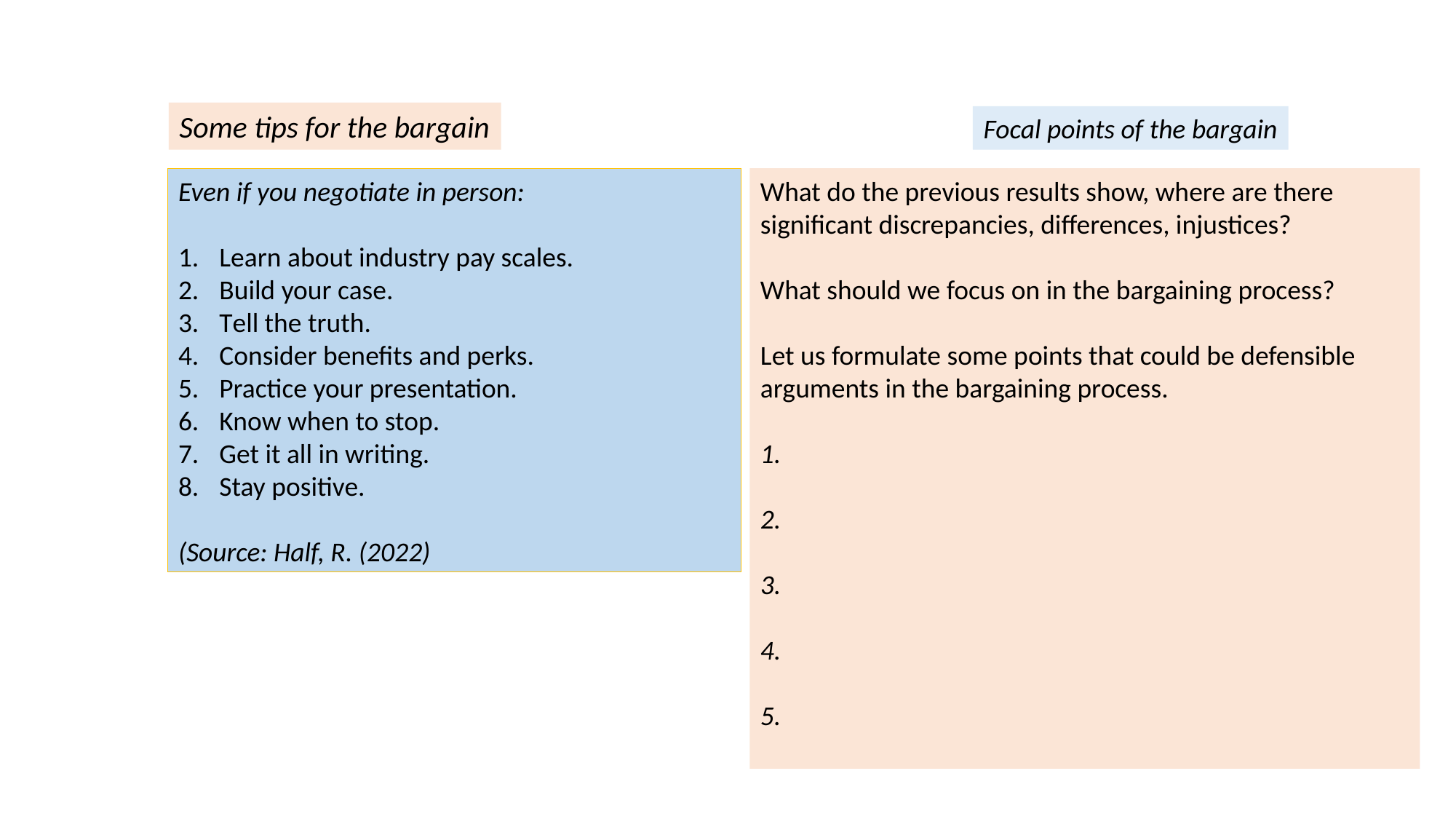

Some tips for the bargain
Focal points of the bargain
Even if you negotiate in person:

Learn about industry pay scales.
Build your case.
Tell the truth.
Consider benefits and perks.
Practice your presentation.
Know when to stop.
Get it all in writing.
Stay positive.

(Source: Half, R. (2022)
What do the previous results show, where are there significant discrepancies, differences, injustices?

What should we focus on in the bargaining process?

Let us formulate some points that could be defensible arguments in the bargaining process.

1.

2.

3.

4.

5.